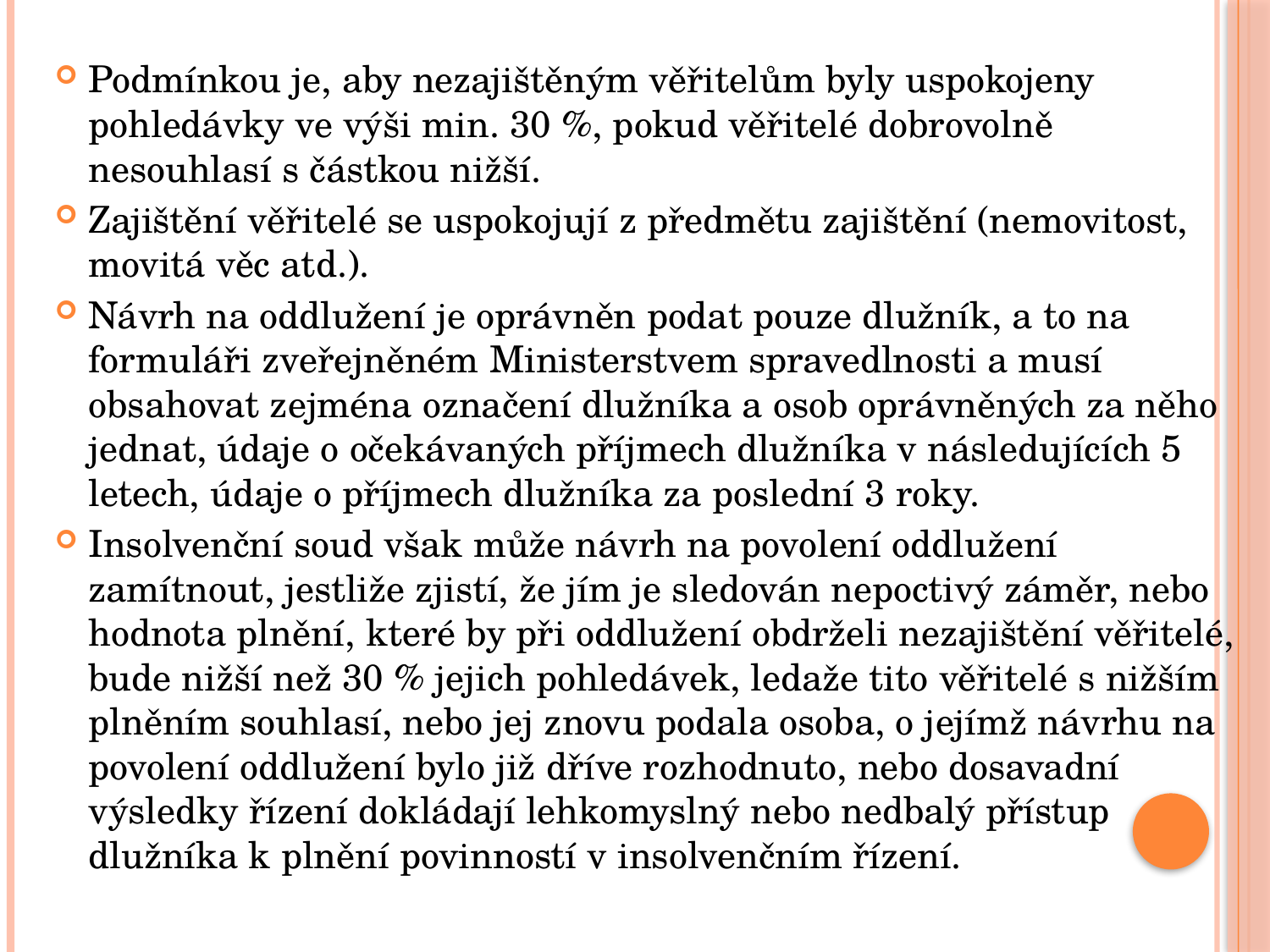

Podmínkou je, aby nezajištěným věřitelům byly uspokojeny pohledávky ve výši min. 30 %, pokud věřitelé dobrovolně nesouhlasí s částkou nižší.
Zajištění věřitelé se uspokojují z předmětu zajištění (nemovitost, movitá věc atd.).
Návrh na oddlužení je oprávněn podat pouze dlužník, a to na formuláři zveřejněném Ministerstvem spravedlnosti a musí obsahovat zejména označení dlužníka a osob oprávněných za něho jednat, údaje o očekávaných příjmech dlužníka v následujících 5 letech, údaje o příjmech dlužníka za poslední 3 roky.
Insolvenční soud však může návrh na povolení oddlužení zamítnout, jestliže zjistí, že jím je sledován nepoctivý záměr, nebo hodnota plnění, které by při oddlužení obdrželi nezajištění věřitelé, bude nižší než 30 % jejich pohledávek, ledaže tito věřitelé s nižším plněním souhlasí, nebo jej znovu podala osoba, o jejímž návrhu na povolení oddlužení bylo již dříve rozhodnuto, nebo dosavadní výsledky řízení dokládají lehkomyslný nebo nedbalý přístup dlužníka k plnění povinností v insolvenčním řízení.